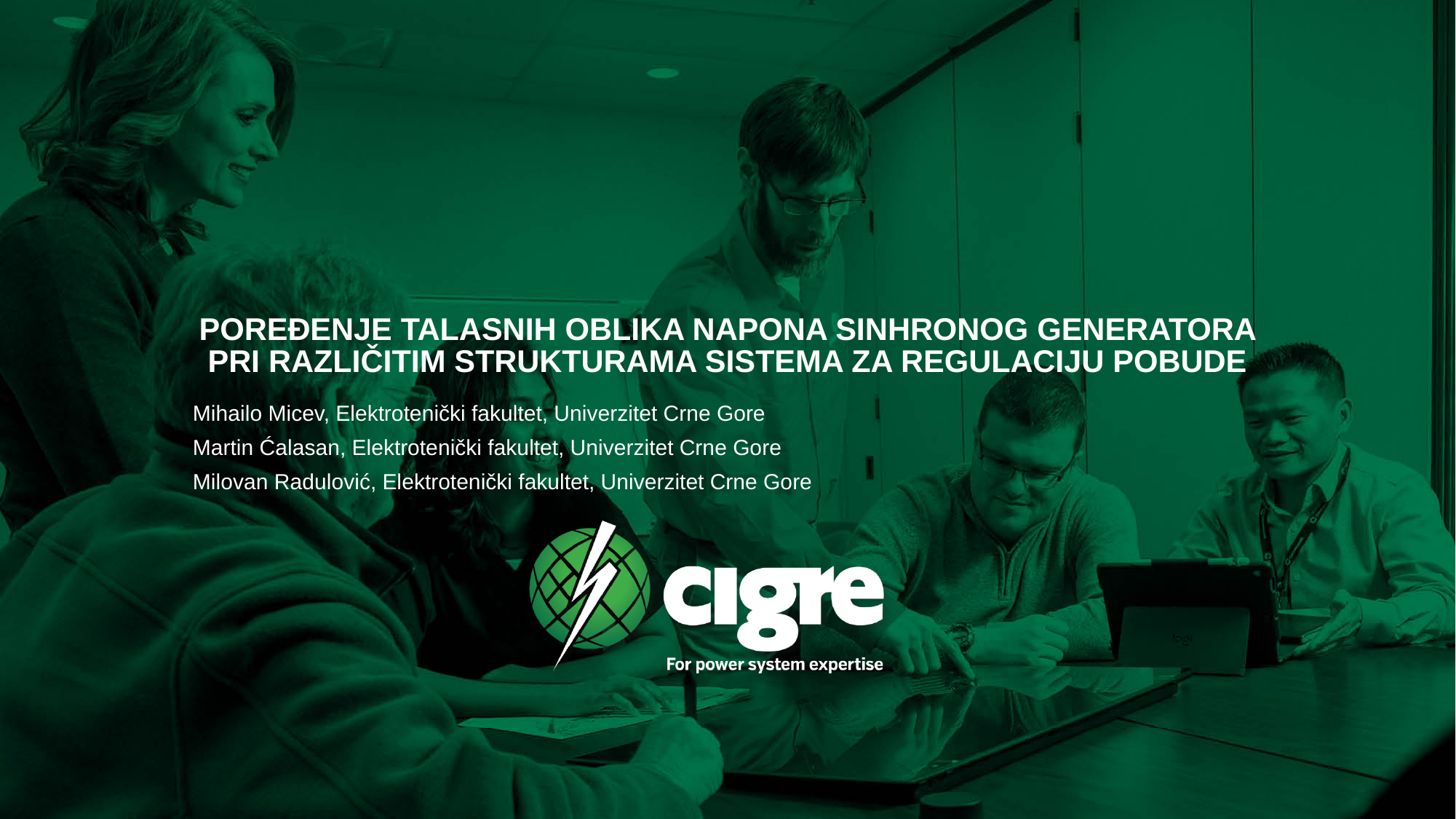

# POREĐENJE TALASNIH OBLIKA NAPONA SINHRONOG GENERATORA PRI RAZLIČITIM STRUKTURAMA SISTEMA ZA REGULACIJU POBUDE
Mihailo Micev, Elektrotenički fakultet, Univerzitet Crne Gore
Martin Ćalasan, Elektrotenički fakultet, Univerzitet Crne Gore
Milovan Radulović, Elektrotenički fakultet, Univerzitet Crne Gore